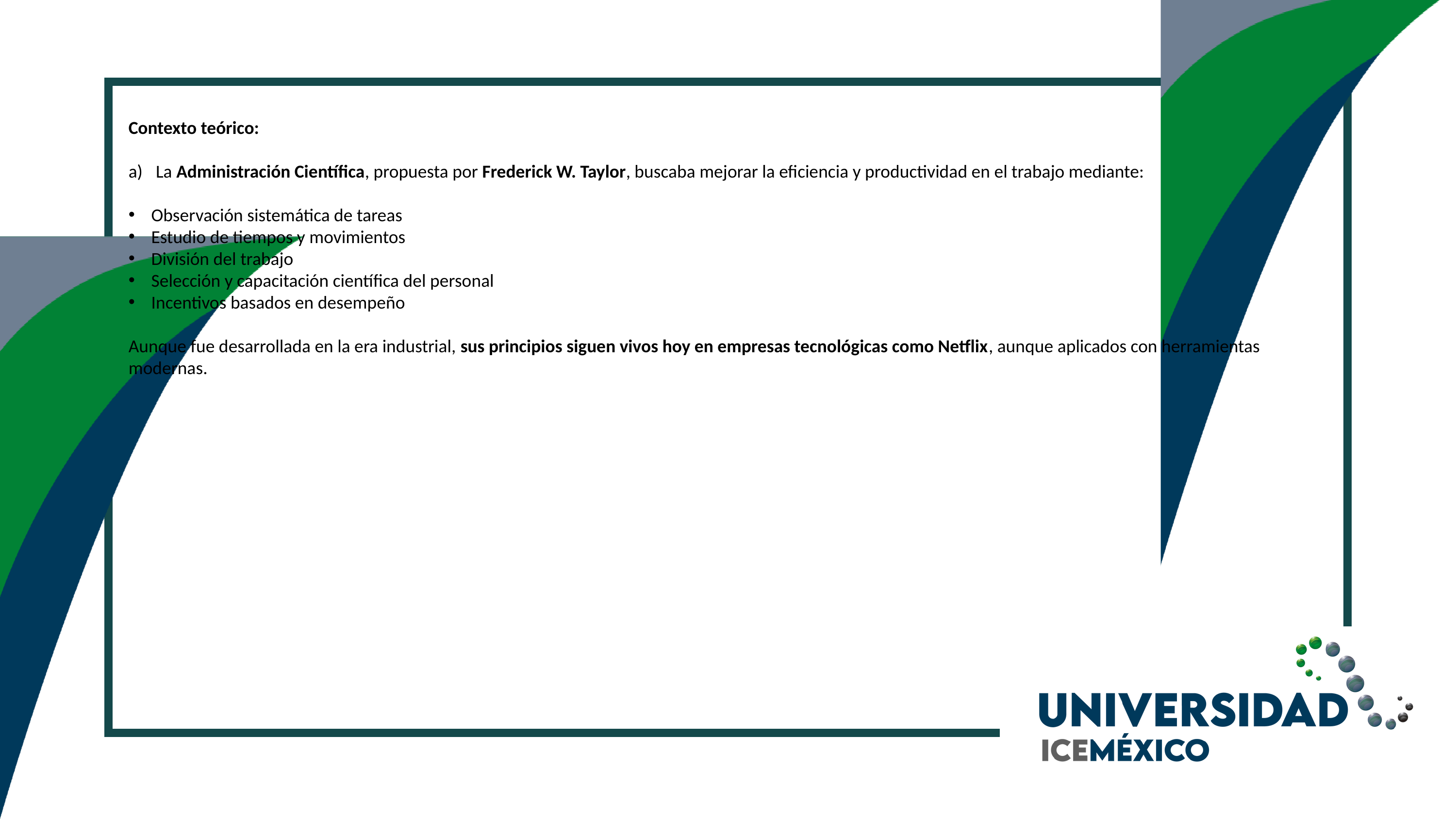

Contexto teórico:

La Administración Científica, propuesta por Frederick W. Taylor, buscaba mejorar la eficiencia y productividad en el trabajo mediante:

Observación sistemática de tareas
Estudio de tiempos y movimientos
División del trabajo
Selección y capacitación científica del personal
Incentivos basados en desempeño

Aunque fue desarrollada en la era industrial, sus principios siguen vivos hoy en empresas tecnológicas como Netflix, aunque aplicados con herramientas modernas.